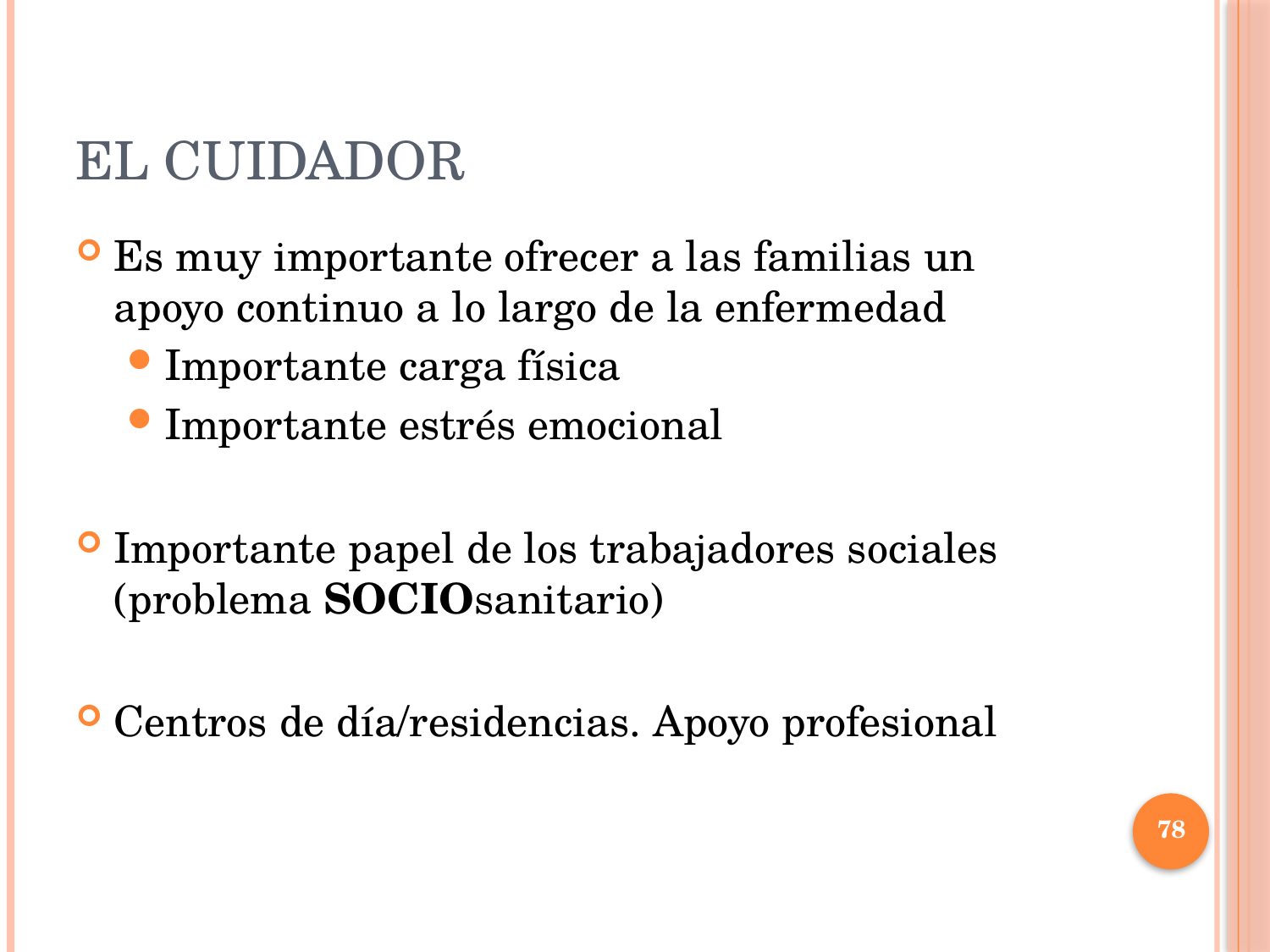

# El cuidador
Es muy importante ofrecer a las familias un apoyo continuo a lo largo de la enfermedad
Importante carga física
Importante estrés emocional

Importante papel de los trabajadores sociales (problema SOCIOsanitario)

Centros de día/residencias. Apoyo profesional

78